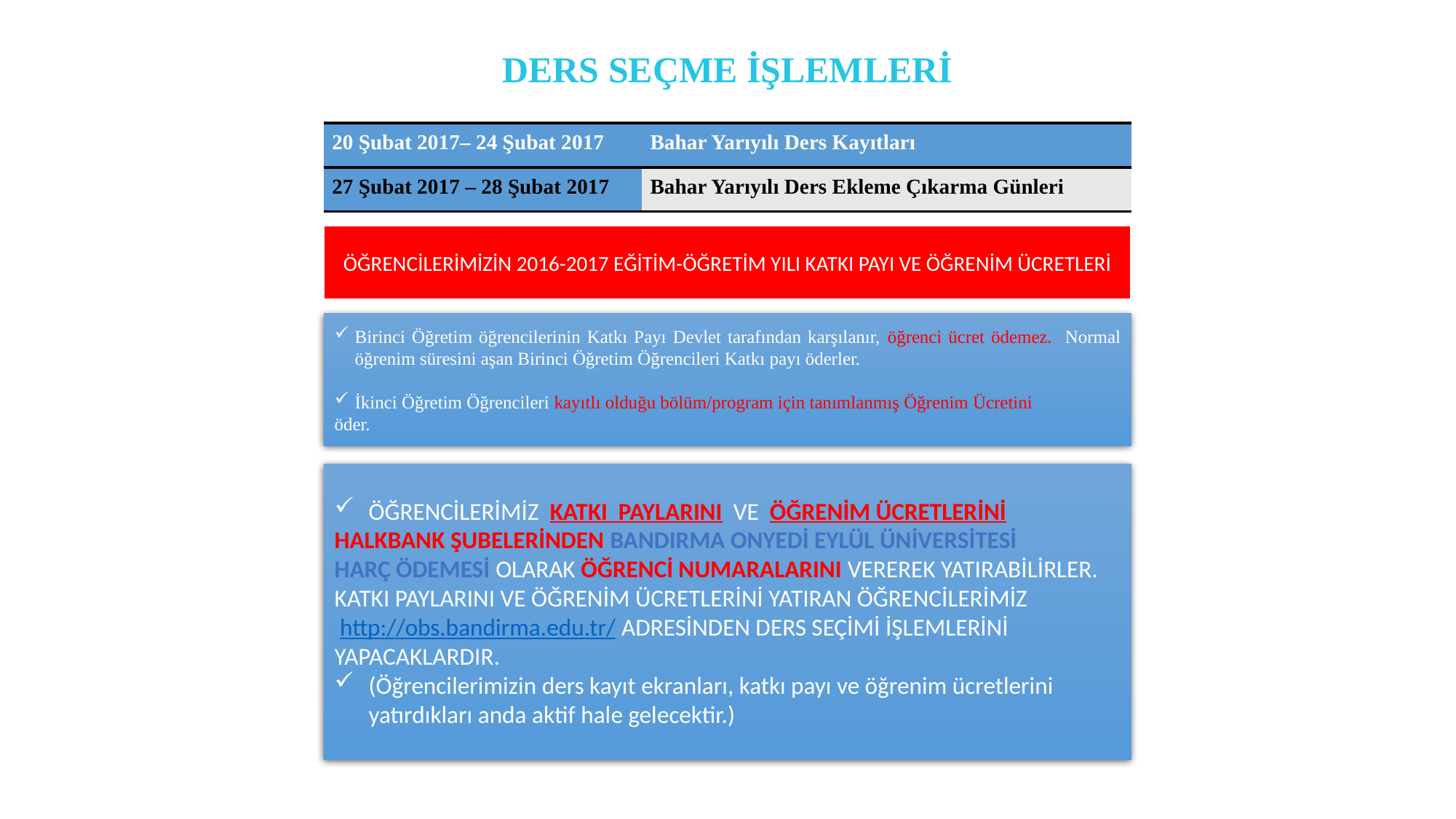

# DERS SEÇME İŞLEMLERİ
| 20 Şubat 2017– 24 Şubat 2017 | Bahar Yarıyılı Ders Kayıtları |
| --- | --- |
| 27 Şubat 2017 – 28 Şubat 2017 | Bahar Yarıyılı Ders Ekleme Çıkarma Günleri |
ÖĞRENCİLERİMİZİN 2016-2017 EĞİTİM-ÖĞRETİM YILI KATKI PAYI VE ÖĞRENİM ÜCRETLERİ
Birinci Öğretim öğrencilerinin Katkı Payı Devlet tarafından karşılanır, öğrenci ücret ödemez.  Normal öğrenim süresini aşan Birinci Öğretim Öğrencileri Katkı payı öderler.

İkinci Öğretim Öğrencileri kayıtlı olduğu bölüm/program için tanımlanmış Öğrenim Ücretini
öder.
ÖĞRENCİLERİMİZ  KATKI  PAYLARINI  VE  ÖĞRENİM ÜCRETLERİNİ
HALKBANK ŞUBELERİNDEN BANDIRMA ONYEDİ EYLÜL ÜNİVERSİTESİ
HARÇ ÖDEMESİ OLARAK ÖĞRENCİ NUMARALARINI VEREREK YATIRABİLİRLER.
KATKI PAYLARINI VE ÖĞRENİM ÜCRETLERİNİ YATIRAN ÖĞRENCİLERİMİZ
 http://obs.bandirma.edu.tr/ ADRESİNDEN DERS SEÇİMİ İŞLEMLERİNİ YAPACAKLARDIR.
(Öğrencilerimizin ders kayıt ekranları, katkı payı ve öğrenim ücretlerini yatırdıkları anda aktif hale gelecektir.)